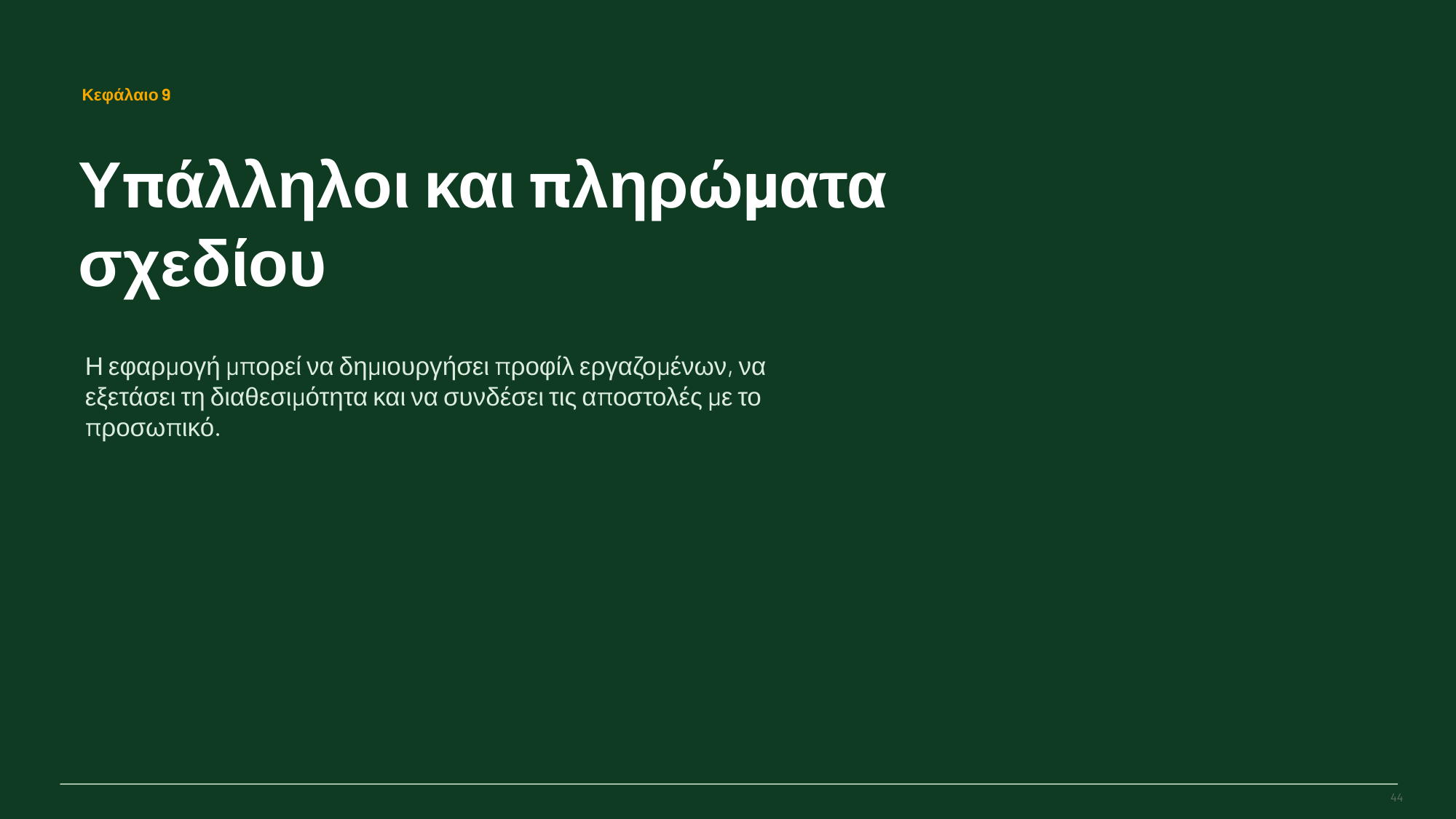

MovePilot Pro 4.0
Κεφάλαιο 9
Υπάλληλοι και πληρώματα σχεδίου
Η εφαρμογή μπορεί να δημιουργήσει προφίλ εργαζομένων, να εξετάσει τη διαθεσιμότητα και να συνδέσει τις αποστολές με το προσωπικό.

44